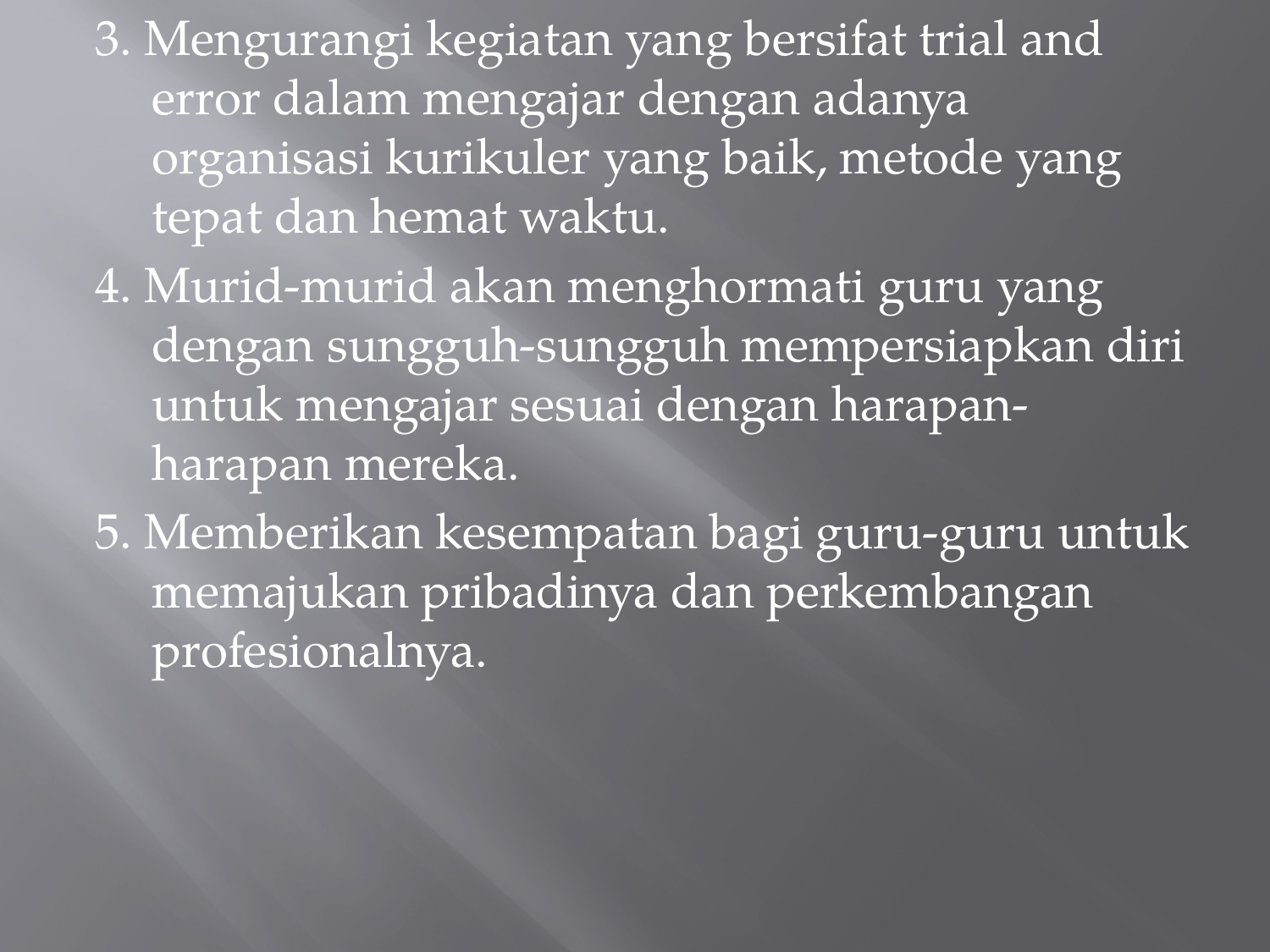

3. Mengurangi kegiatan yang bersifat trial and error dalam mengajar dengan adanya organisasi kurikuler yang baik, metode yang tepat dan hemat waktu.
4. Murid-murid akan menghormati guru yang dengan sungguh-sungguh mempersiapkan diri untuk mengajar sesuai dengan harapan-harapan mereka.
5. Memberikan kesempatan bagi guru-guru untuk memajukan pribadinya dan perkembangan profesionalnya.
#